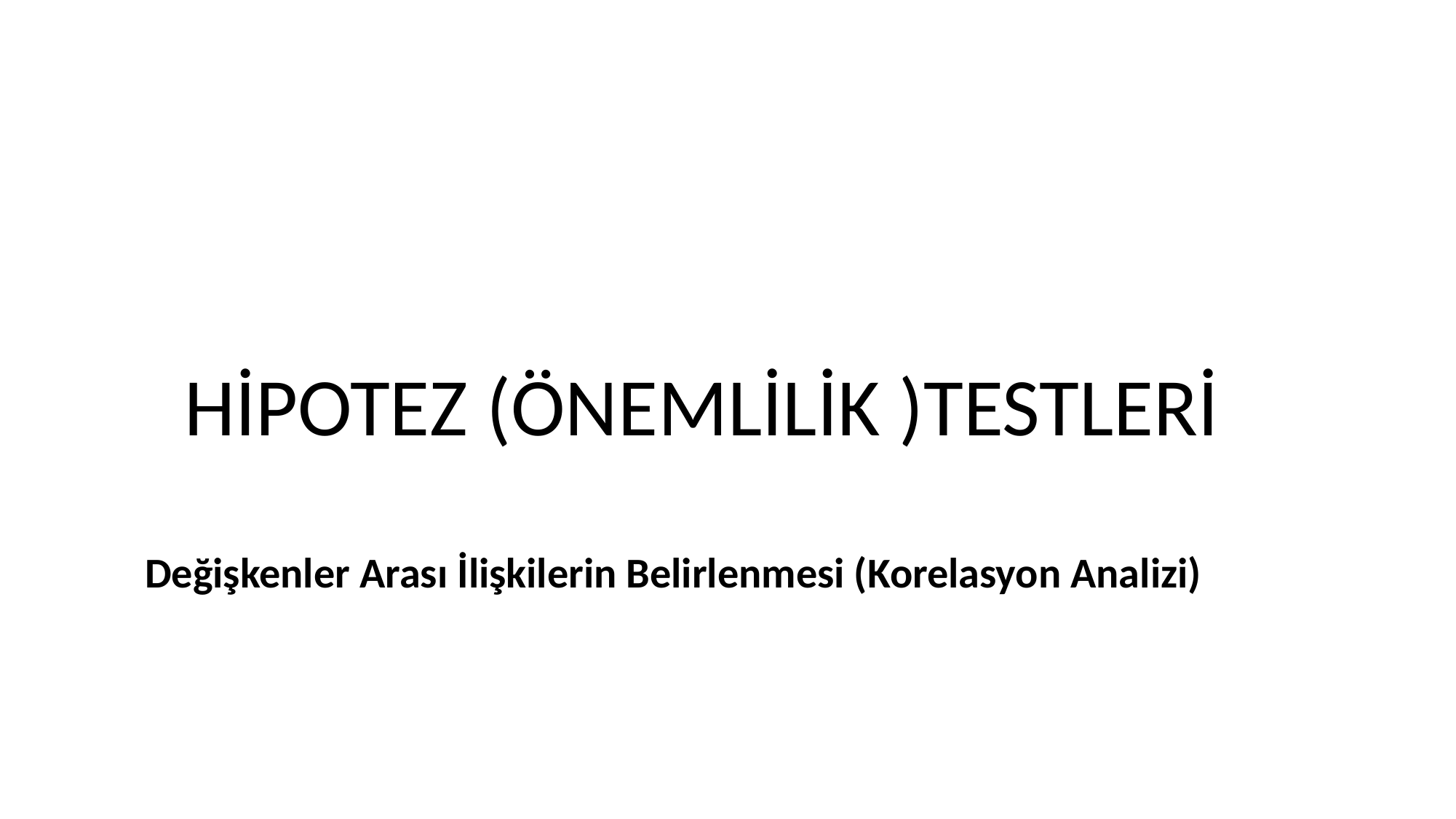

# HİPOTEZ (ÖNEMLİLİK )TESTLERİ
Değişkenler Arası İlişkilerin Belirlenmesi (Korelasyon Analizi)
52